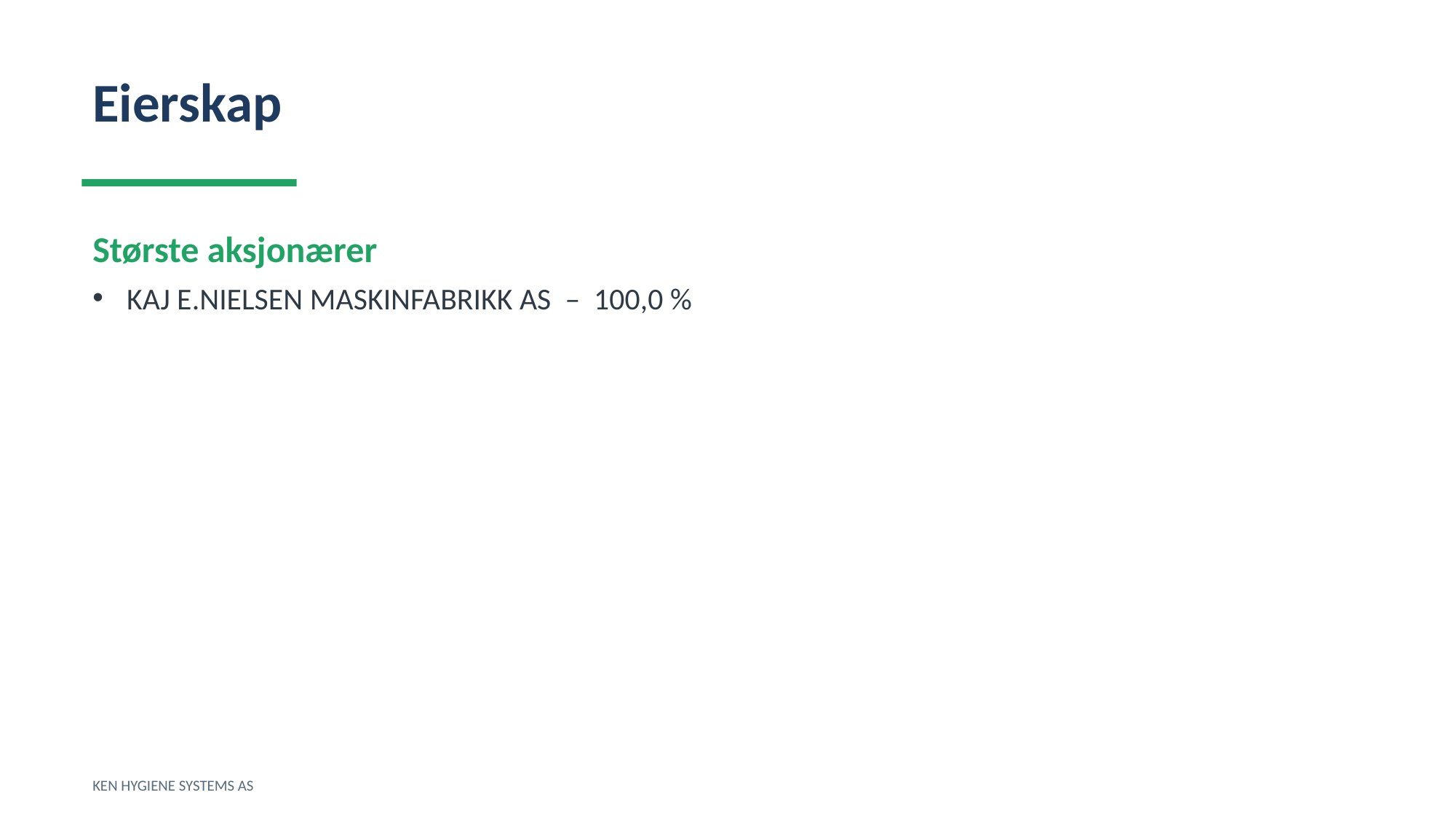

Eierskap

Største aksjonærer
KAJ E.NIELSEN MASKINFABRIKK AS  –  100,0 %
KEN HYGIENE SYSTEMS AS